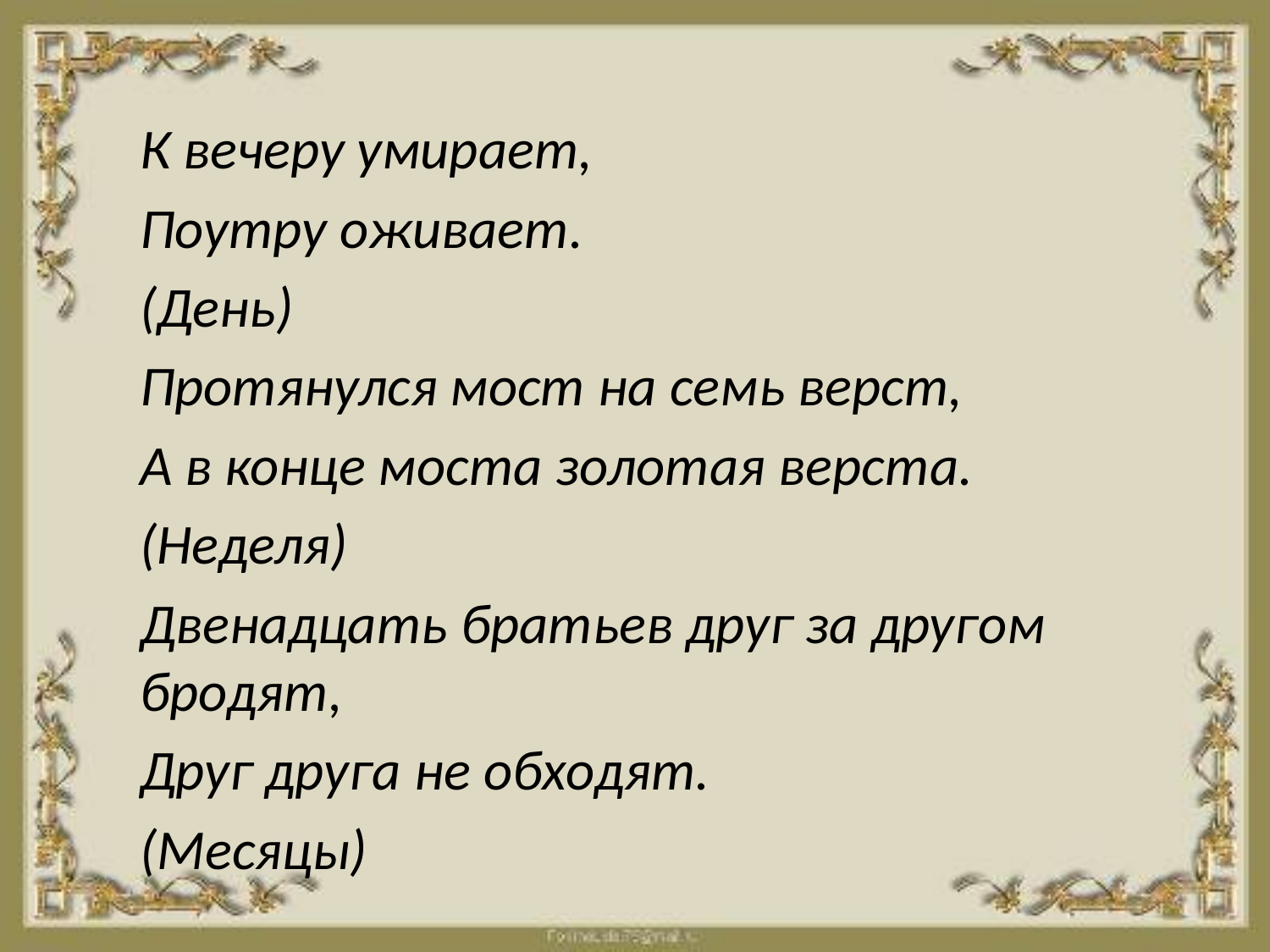

К вечеру умирает,
Поутру оживает.
(День)
Протянулся мост на семь верст,
А в конце моста золотая верста.
(Неделя)
Двенадцать братьев друг за другом бродят,
Друг друга не обходят.
(Месяцы)